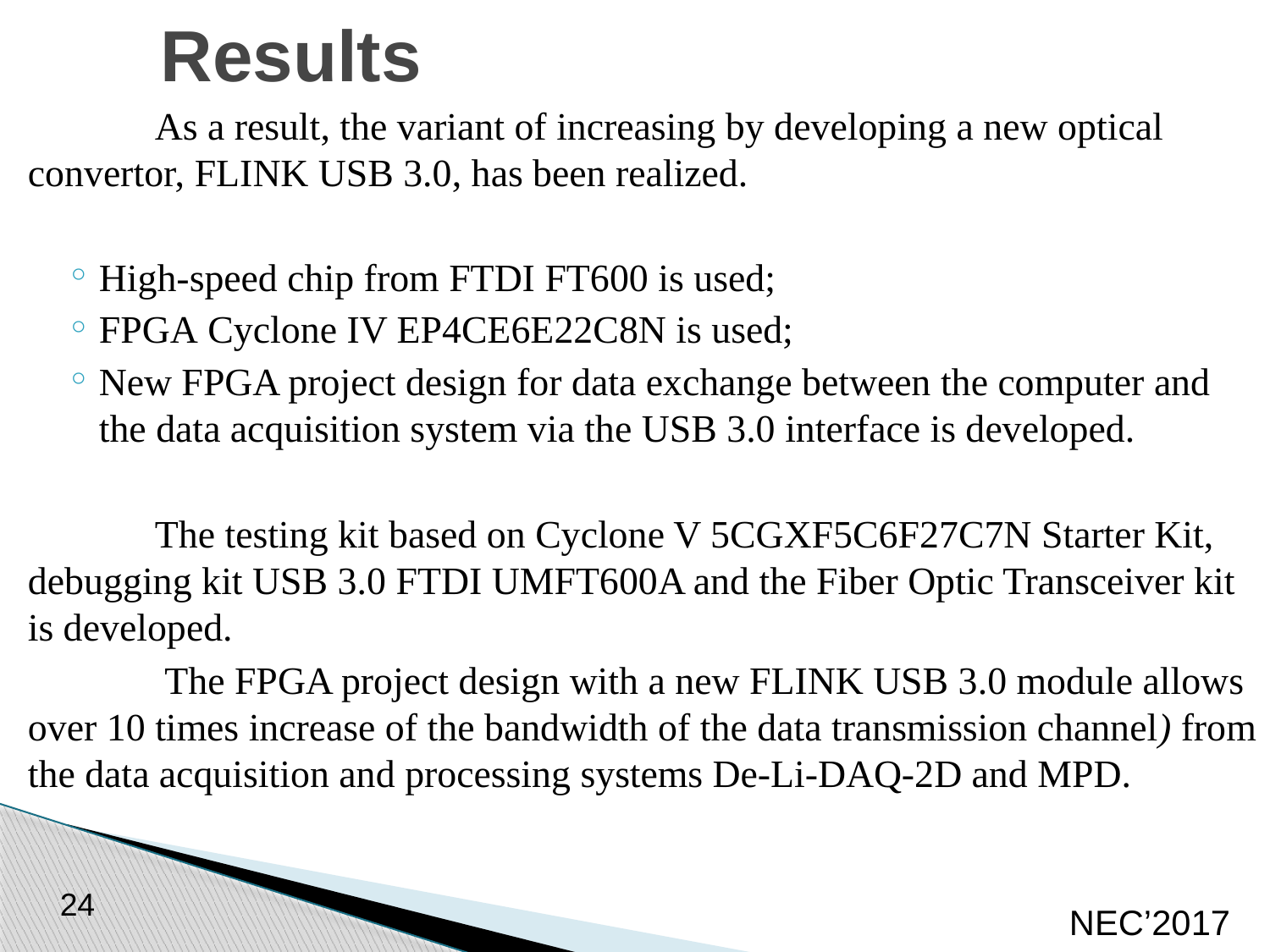

# Results
	As a result, the variant of increasing by developing a new optical convertor, FLINK USB 3.0, has been realized.

High-speed chip from FTDI FT600 is used;
FPGA Cyclone IV EP4CE6E22C8N is used;
New FPGA project design for data exchange between the computer and the data acquisition system via the USB 3.0 interface is developed.

	The testing kit based on Cyclone V 5CGXF5C6F27C7N Starter Kit, debugging kit USB 3.0 FTDI UMFT600A and the Fiber Optic Transceiver kit is developed.
	 The FPGA project design with a new FLINK USB 3.0 module allows over 10 times increase of the bandwidth of the data transmission channel) from the data acquisition and processing systems De-Li-DAQ-2D and MPD.
24
NEC’2017